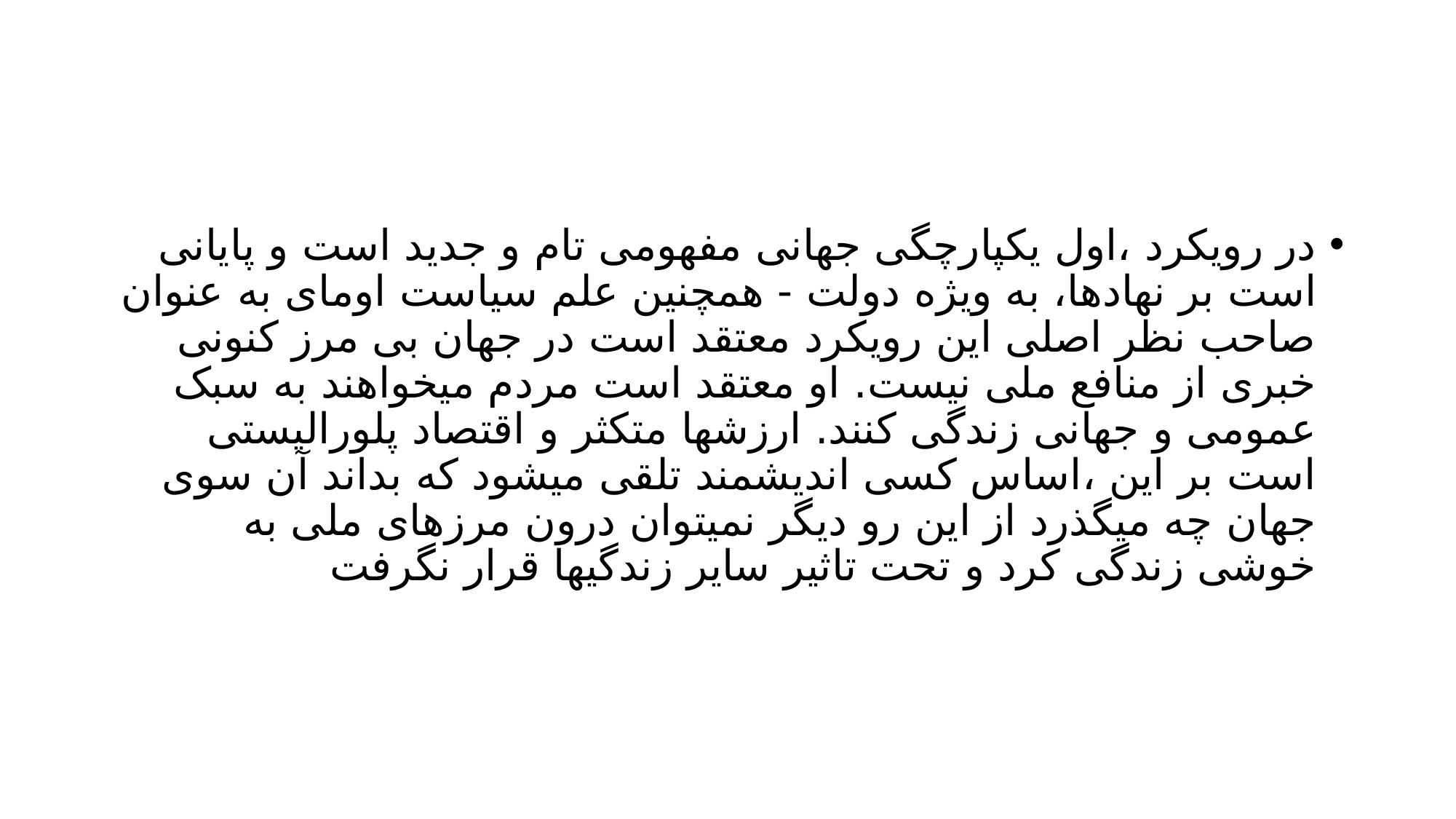

#
در رویکرد ،اول یکپارچگی جهانی مفهومی تام و جدید است و پایانی است بر نهادها، به ویژه دولت - همچنین علم سیاست اومای به عنوان صاحب نظر اصلی این رویکرد معتقد است در جهان بی مرز کنونی خبری از منافع ملی نیست. او معتقد است مردم میخواهند به سبک عمومی و جهانی زندگی کنند. ارزشها متکثر و اقتصاد پلورالیستی است بر این ،اساس کسی اندیشمند تلقی میشود که بداند آن سوی جهان چه میگذرد از این رو دیگر نمیتوان درون مرزهای ملی به خوشی زندگی کرد و تحت تاثیر سایر زندگیها قرار نگرفت